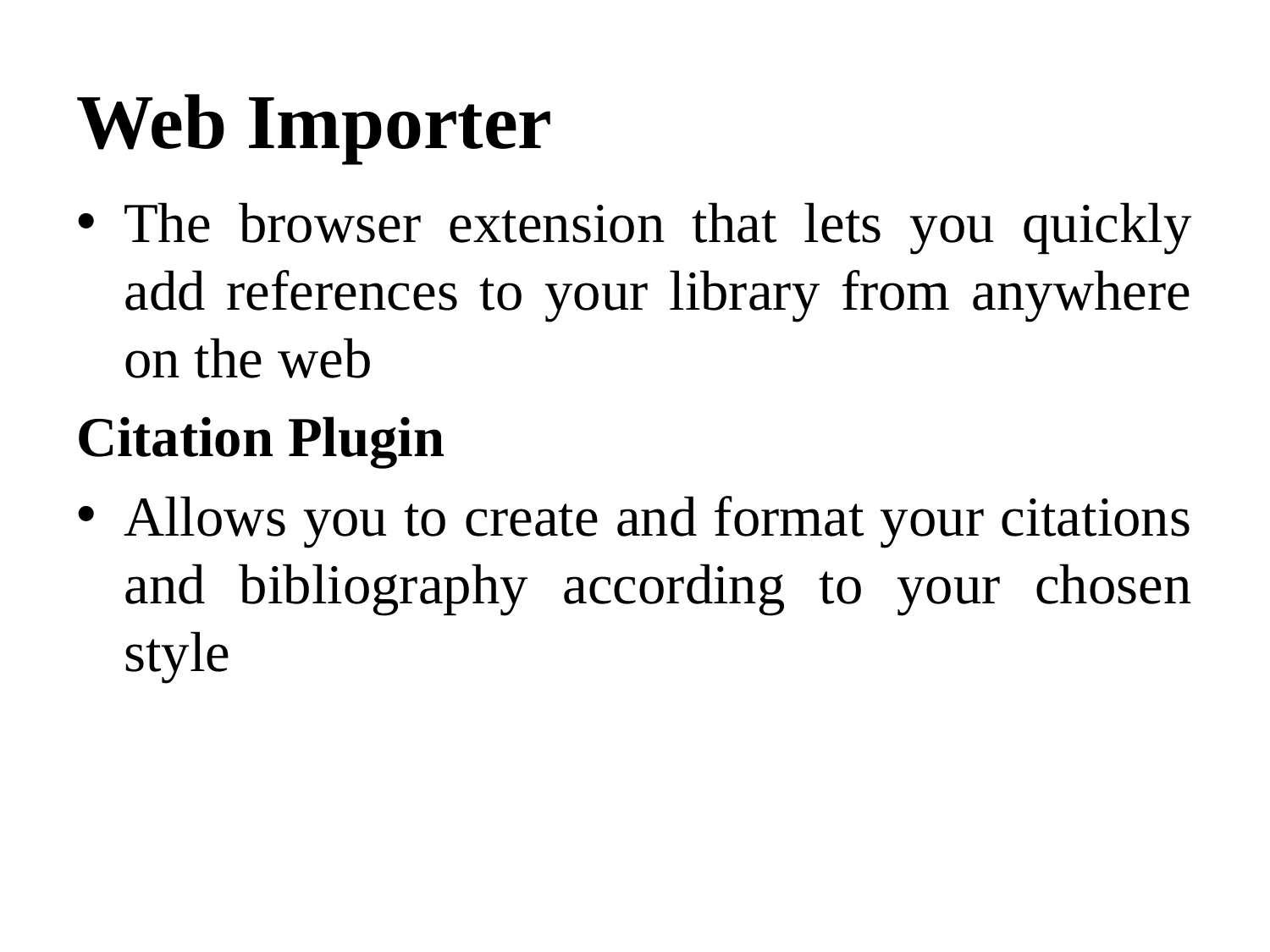

# Web Importer
The browser extension that lets you quickly add references to your library from anywhere on the web
Citation Plugin
Allows you to create and format your citations and bibliography according to your chosen style